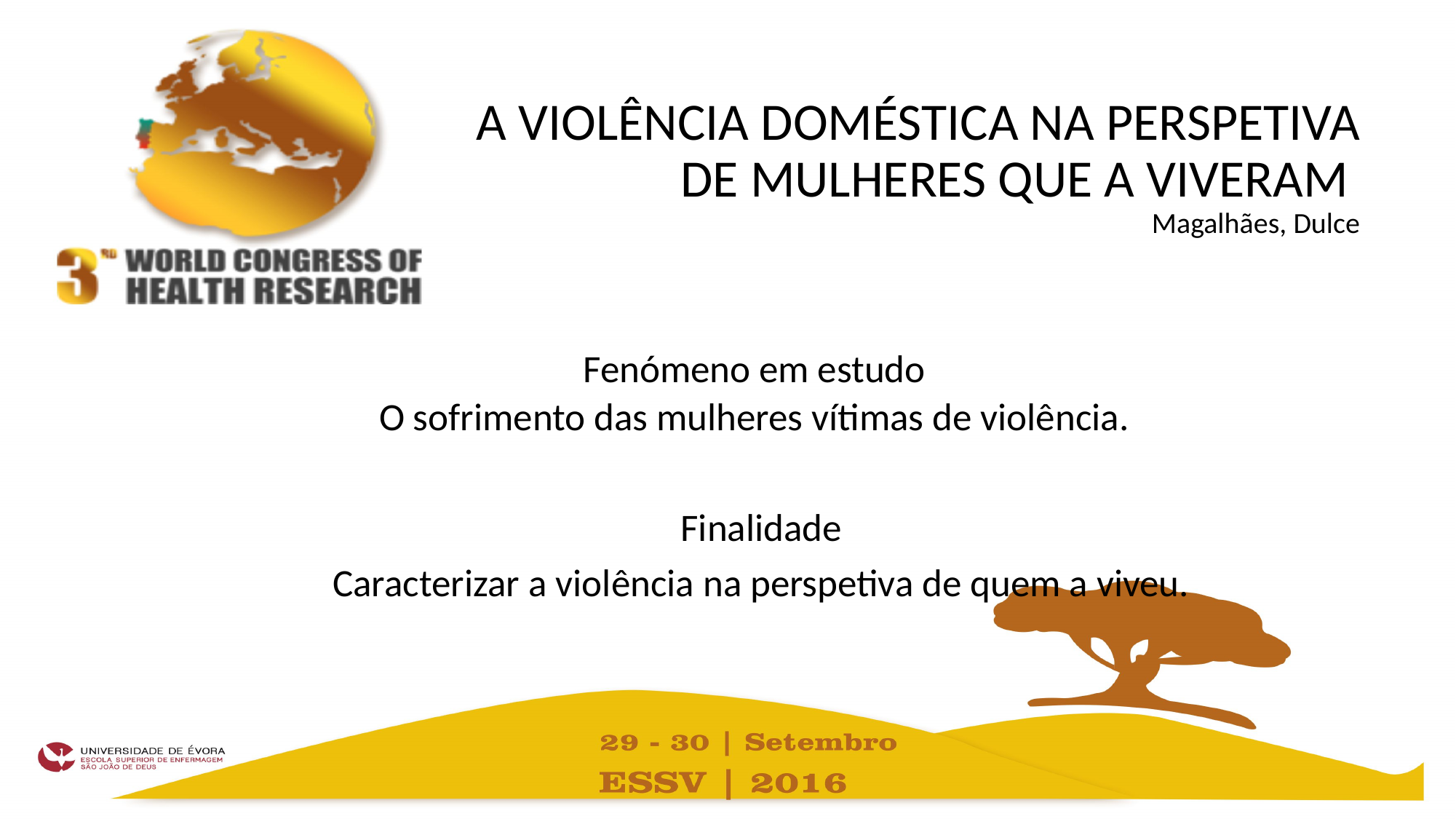

# A VIOLÊNCIA DOMÉSTICA NA PERSPETIVA DE MULHERES QUE A VIVERAM Magalhães, Dulce
Fenómeno em estudo
O sofrimento das mulheres vítimas de violência.

Finalidade
Caracterizar a violência na perspetiva de quem a viveu.